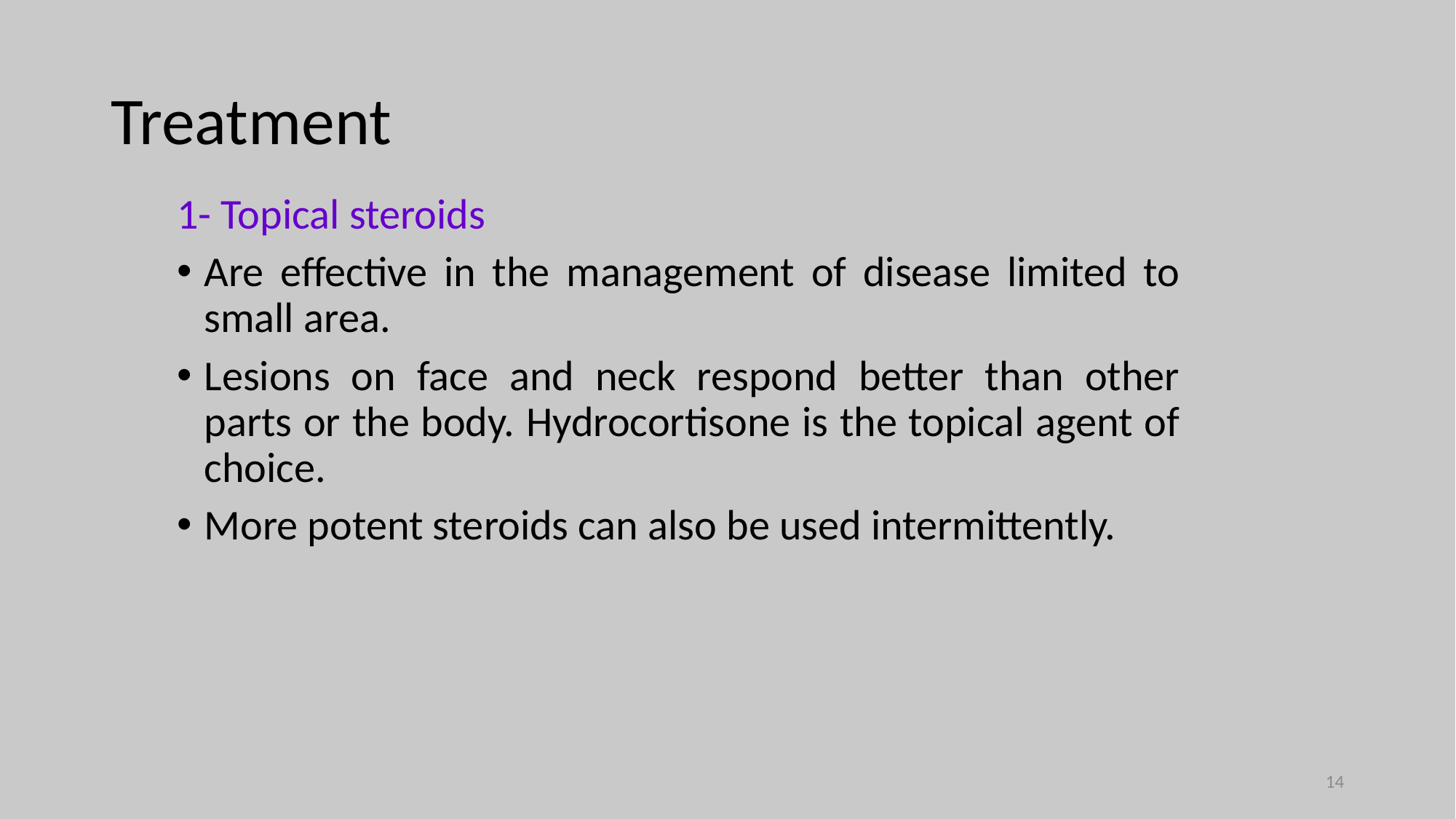

# Treatment
1- Topical steroids
Are effective in the management of disease limited to small area.
Lesions on face and neck respond better than other parts or the body. Hydrocortisone is the topical agent of choice.
More potent steroids can also be used intermittently.
14